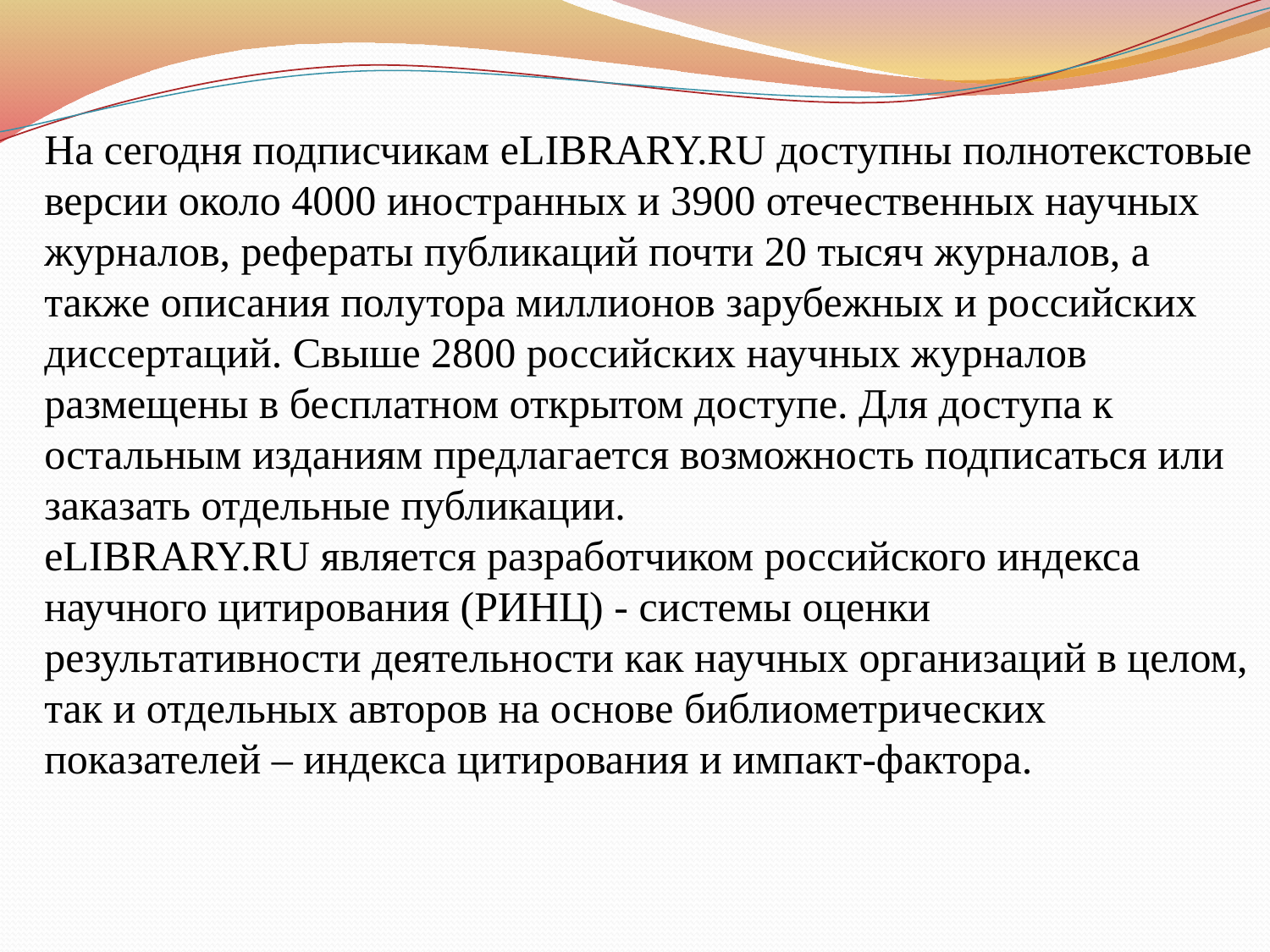

На сегодня подписчикам eLIBRARY.RU доступны полнотекстовые версии около 4000 иностранных и 3900 отечественных научных журналов, рефераты публикаций почти 20 тысяч журналов, а также описания полутора миллионов зарубежных и российских диссертаций. Свыше 2800 российских научных журналов размещены в бесплатном открытом доступе. Для доступа к остальным изданиям предлагается возможность подписаться или заказать отдельные публикации.
eLIBRARY.RU является разработчиком российского индекса научного цитирования (РИНЦ) - системы оценки результативности деятельности как научных организаций в целом, так и отдельных авторов на основе библиометрических показателей – индекса цитирования и импакт-фактора.